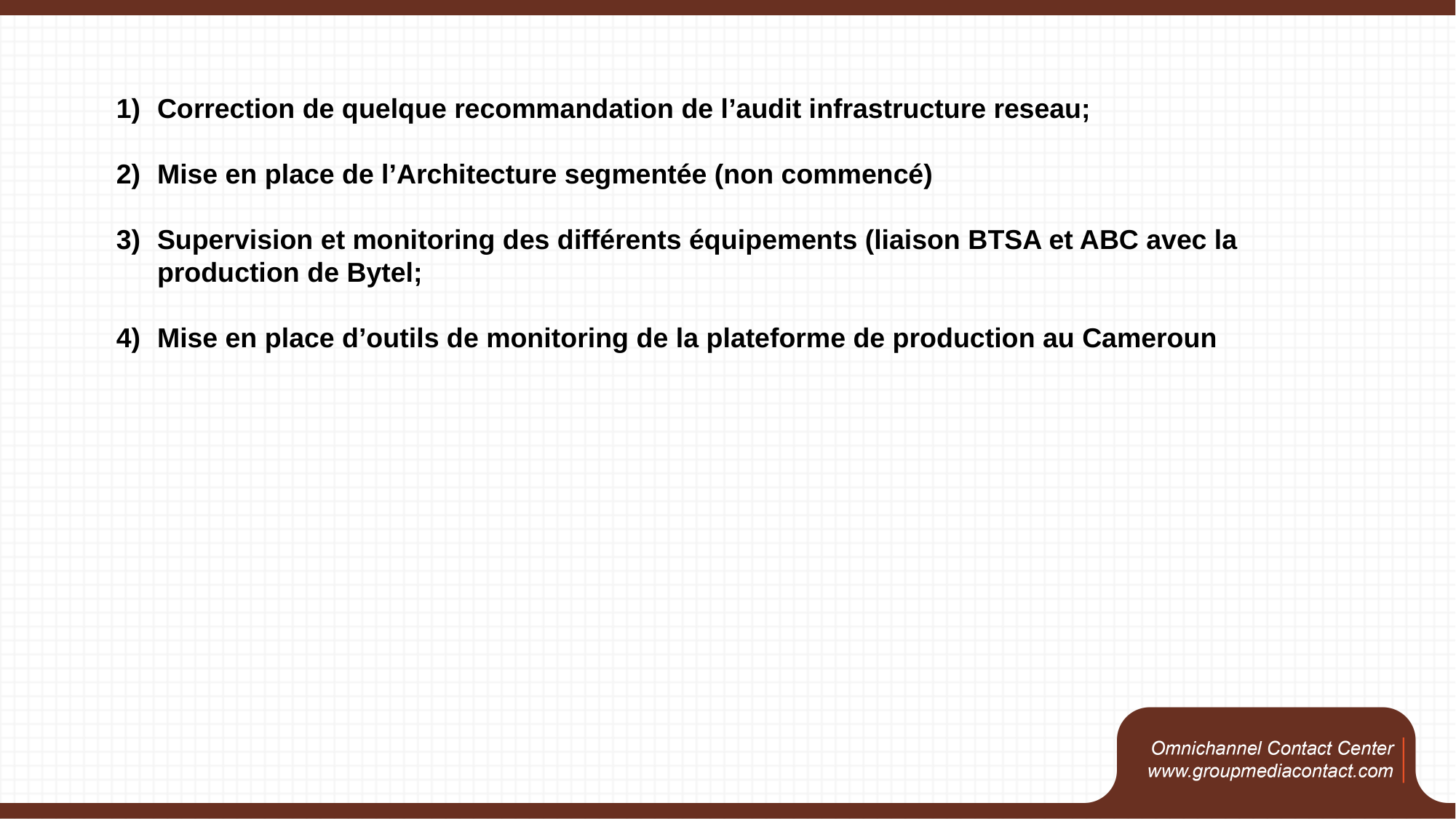

Correction de quelque recommandation de l’audit infrastructure reseau;

Mise en place de l’Architecture segmentée (non commencé)

Supervision et monitoring des différents équipements (liaison BTSA et ABC avec la production de Bytel;

Mise en place d’outils de monitoring de la plateforme de production au Cameroun